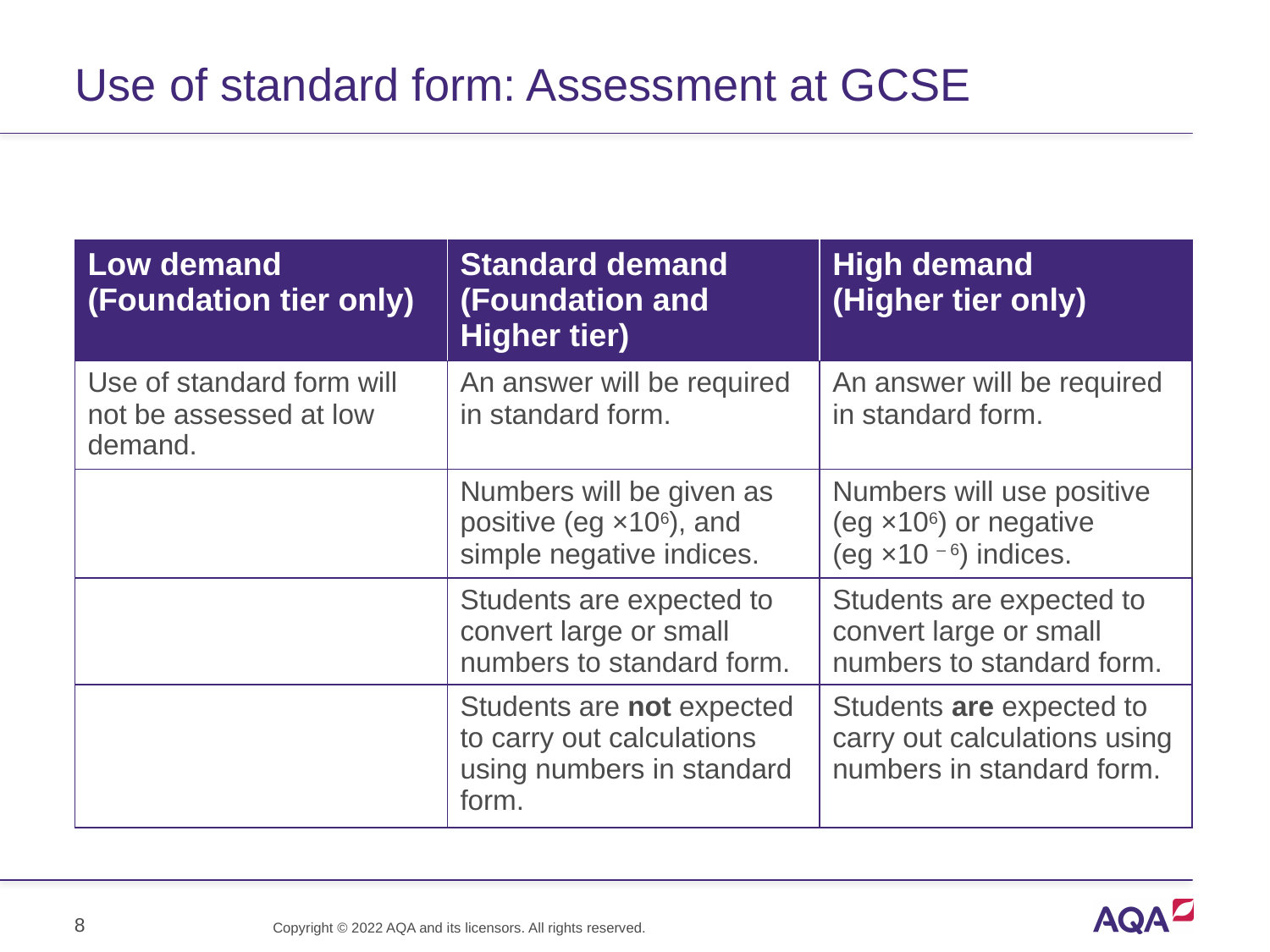

# Use of standard form: Assessment at GCSE
| Low demand (Foundation tier only) | Standard demand (Foundation and Higher tier) | High demand (Higher tier only) |
| --- | --- | --- |
| Use of standard form will not be assessed at low demand. | An answer will be required in standard form. | An answer will be required in standard form. |
|  | Numbers will be given as positive (eg ×106), and simple negative indices. | Numbers will use positive (eg ×106) or negative (eg ×10 – 6) indices. |
|  | Students are expected to convert large or small numbers to standard form. | Students are expected to convert large or small numbers to standard form. |
|  | Students are not expected to carry out calculations using numbers in standard form. | Students are expected to carry out calculations using numbers in standard form. |
8
Copyright © 2022 AQA and its licensors. All rights reserved.